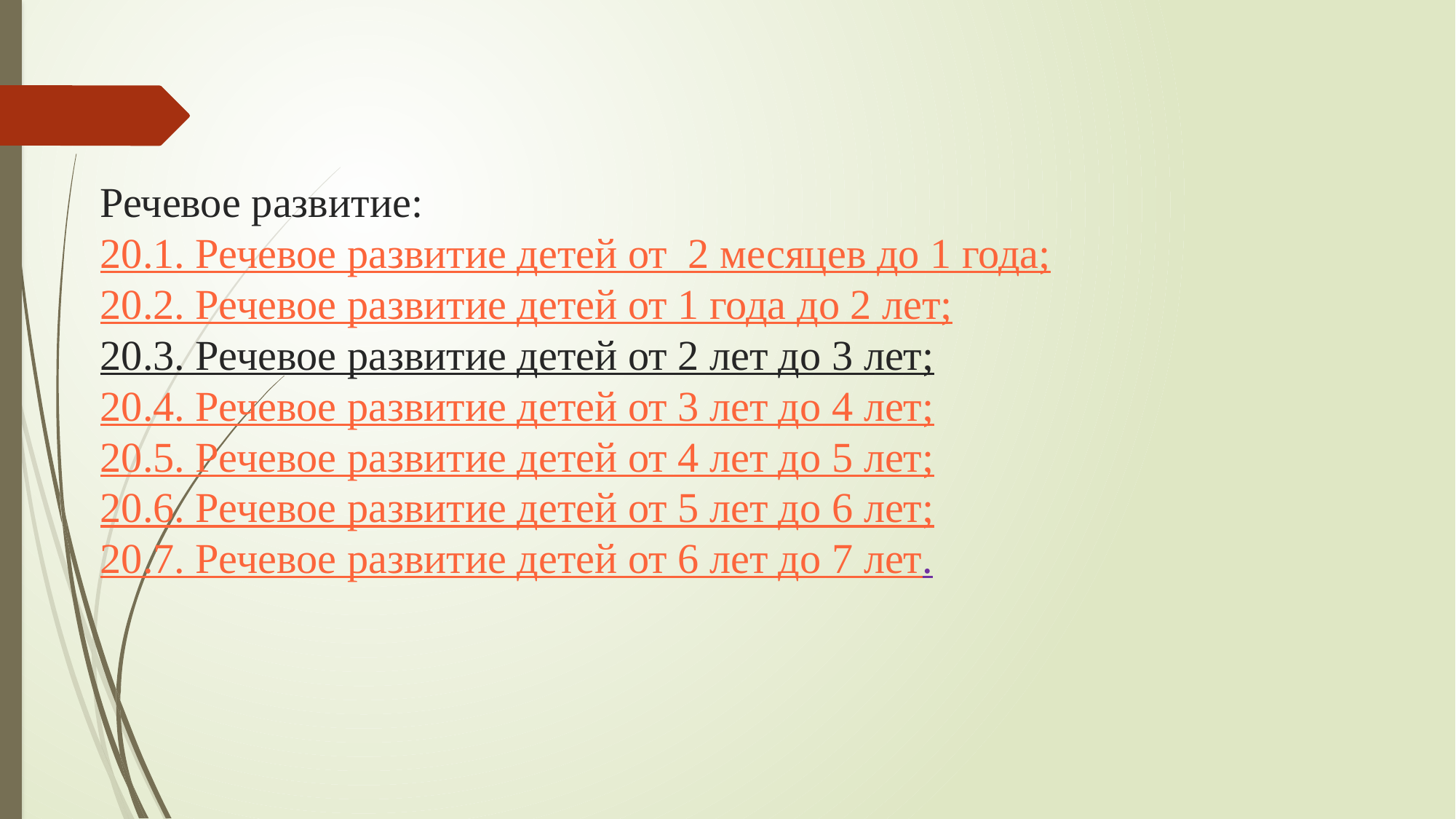

# Речевое развитие: 20.1. Речевое развитие детей от  2 месяцев до 1 года; 20.2. Речевое развитие детей от 1 года до 2 лет; 20.3. Речевое развитие детей от 2 лет до 3 лет; 20.4. Речевое развитие детей от 3 лет до 4 лет; 20.5. Речевое развитие детей от 4 лет до 5 лет; 20.6. Речевое развитие детей от 5 лет до 6 лет; 20.7. Речевое развитие детей от 6 лет до 7 лет.